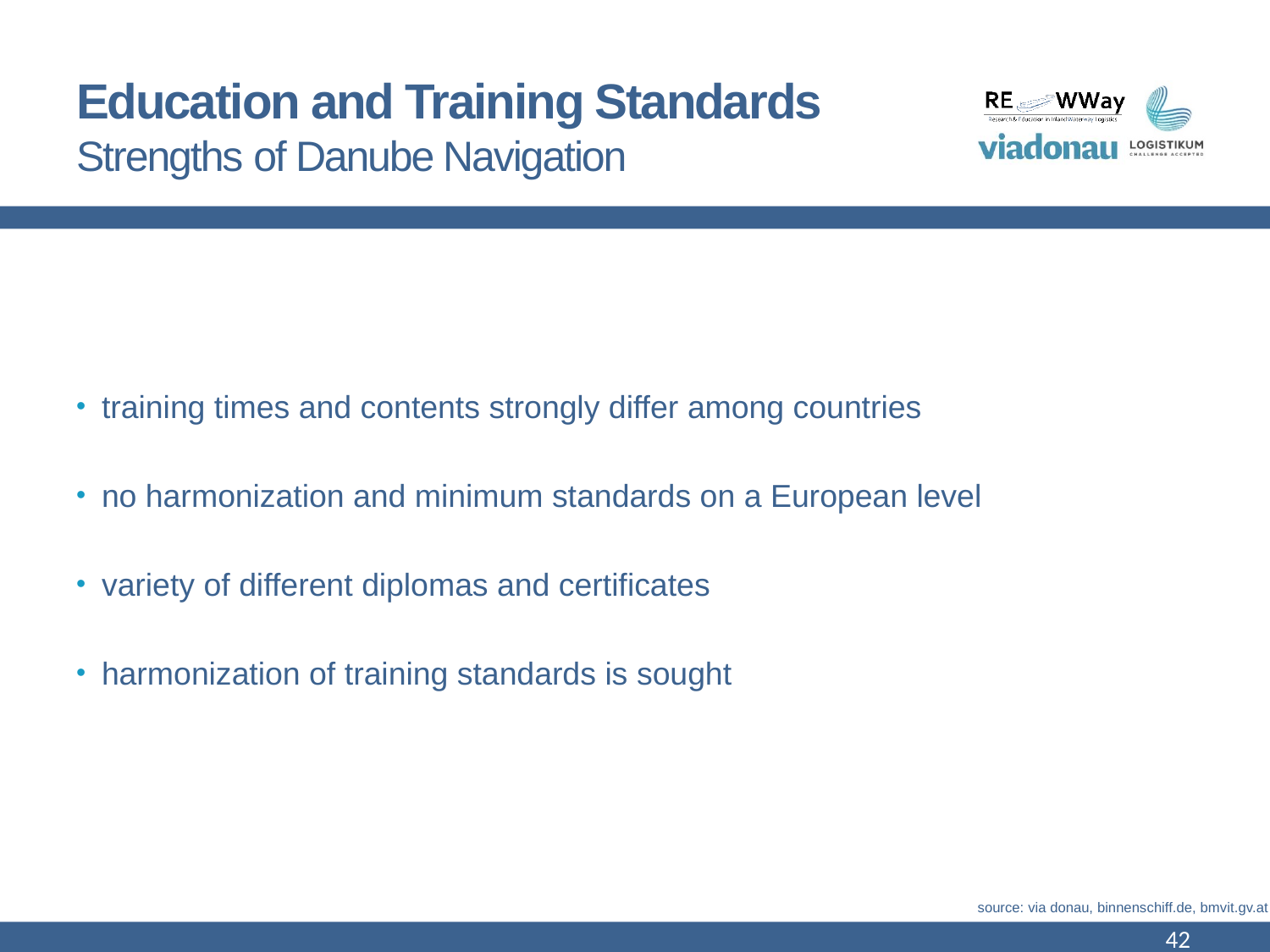

# Education and Training Standards Strengths of Danube Navigation

training times and contents strongly differ among countries

no harmonization and minimum standards on a European level

variety of different diplomas and certificates

harmonization of training standards is sought

source: via donau, binnenschiff.de, bmvit.gv.at
42